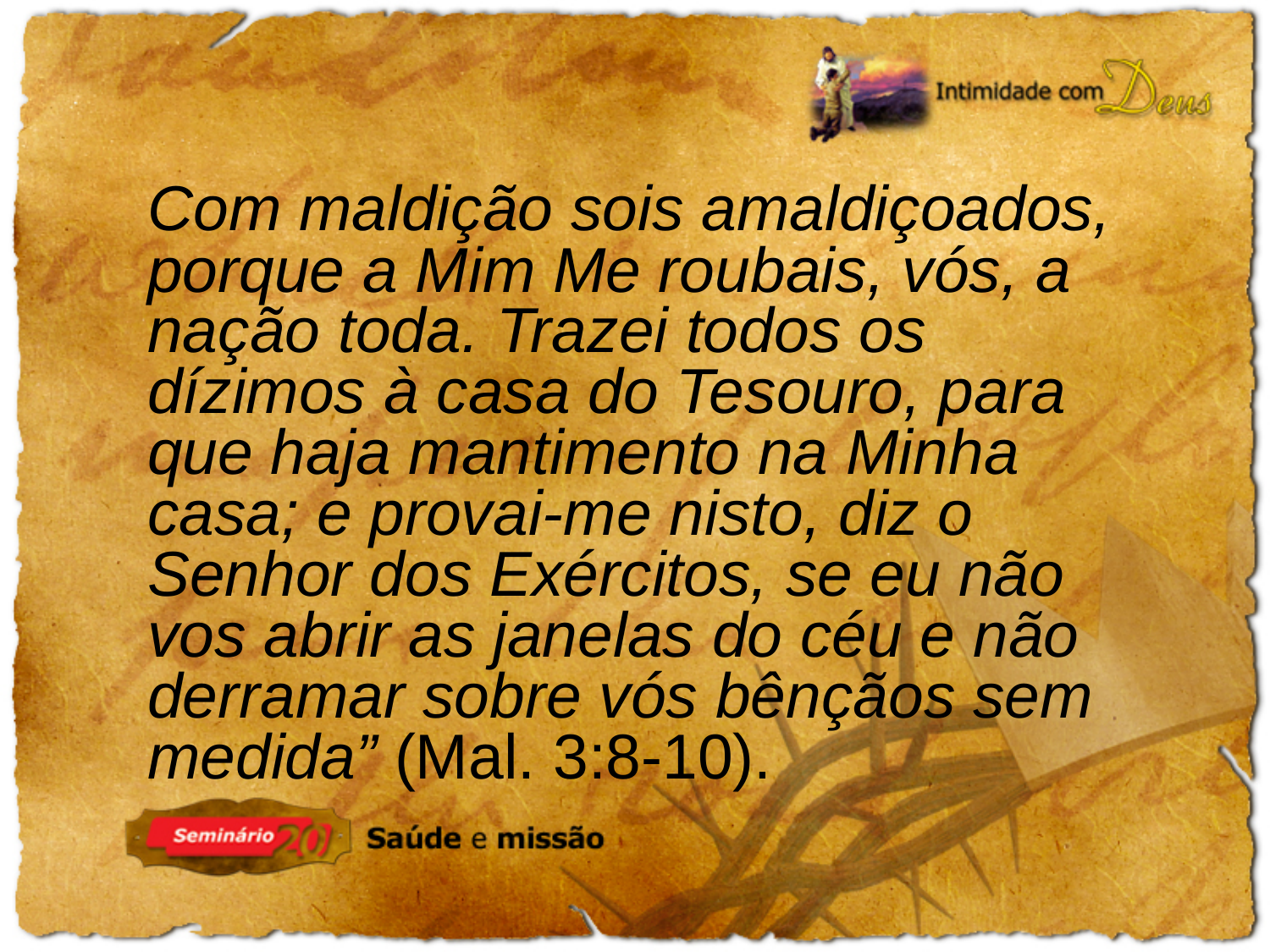

Com maldição sois amaldiçoados, porque a Mim Me roubais, vós, a nação toda. Trazei todos os dízimos à casa do Tesouro, para que haja mantimento na Minha casa; e provai-me nisto, diz o Senhor dos Exércitos, se eu não vos abrir as janelas do céu e não derramar sobre vós bênçãos sem medida” (Mal. 3:8-10).